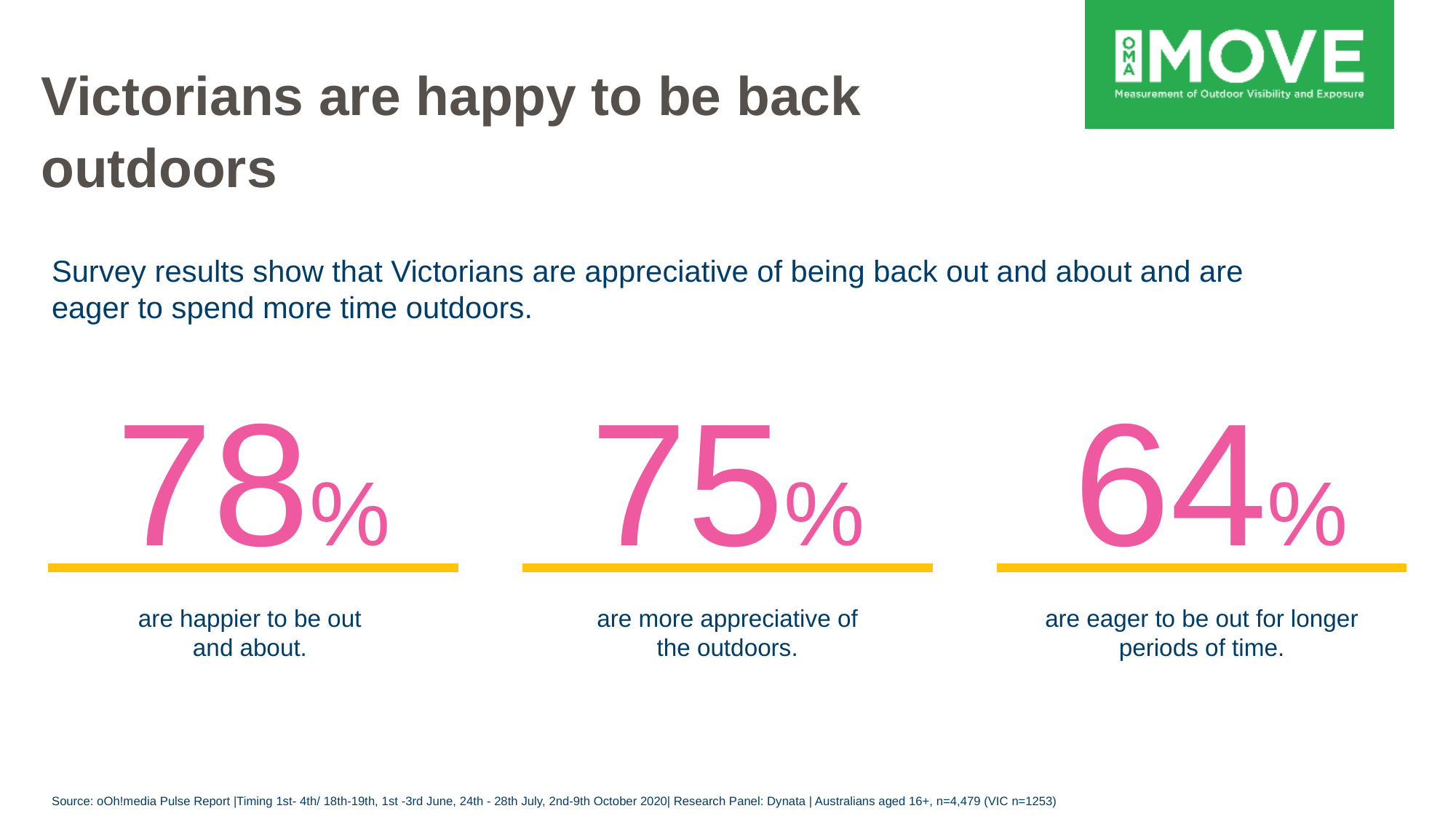

# Victorians are happy to be back outdoors
Survey results show that Victorians are appreciative of being back out and about and are eager to spend more time outdoors.
78%
75%
64%
are happier to be out
and about.
are more appreciative of
the outdoors.
are eager to be out for longer periods of time.
Source: oOh!media Pulse Report |Timing 1st- 4th/ 18th-19th, 1st -3rd June, 24th - 28th July, 2nd-9th October 2020| Research Panel: Dynata | Australians aged 16+, n=4,479 (VIC n=1253)